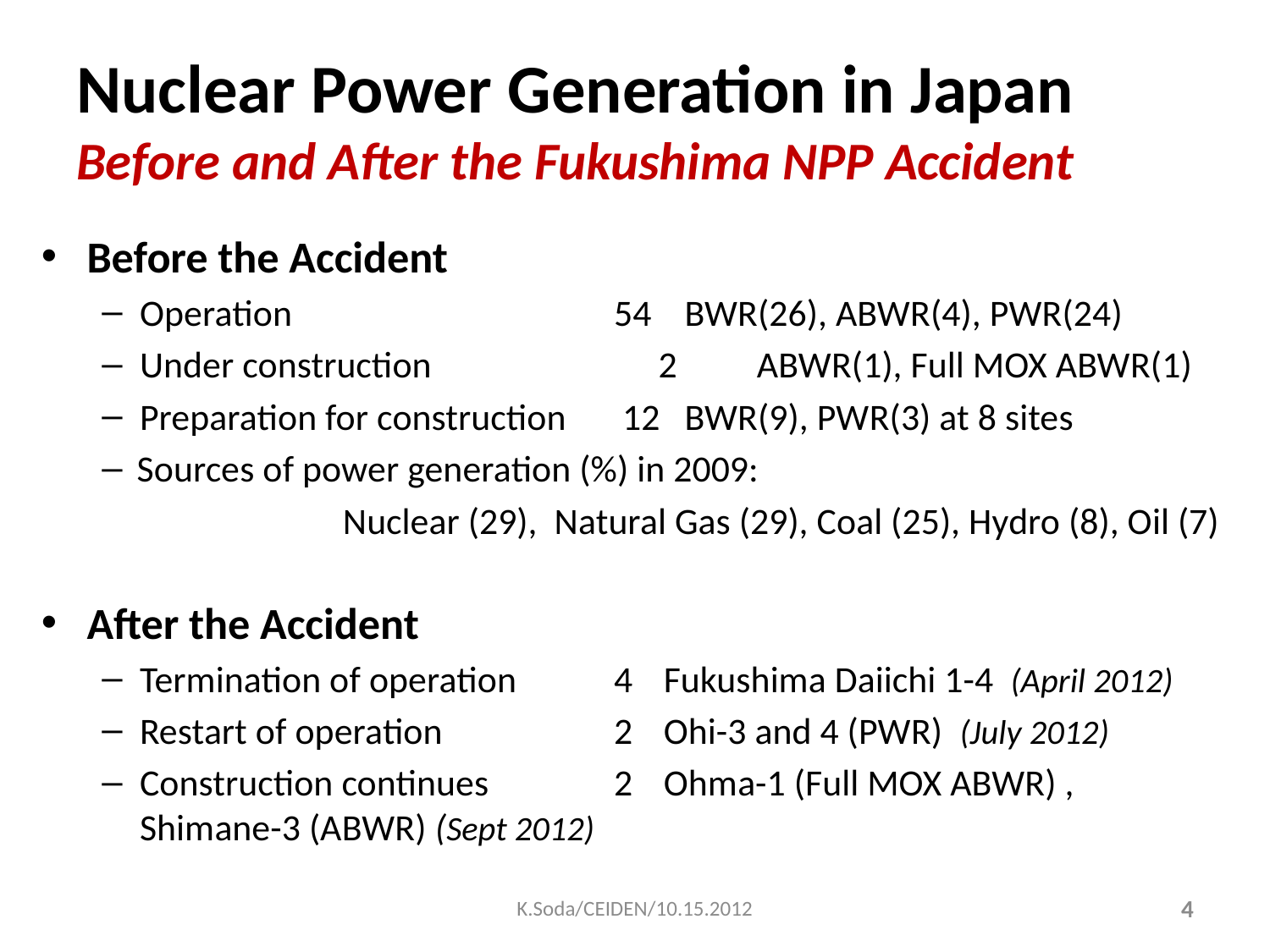

# Nuclear Power Generation in Japan Before and After the Fukushima NPP Accident
Before the Accident
Operation  	54  	BWR(26), ABWR(4), PWR(24)
Under construction  	　2 	ABWR(1), Full MOX ABWR(1)
Preparation for construction 	 12  	BWR(9), PWR(3) at 8 sites
Sources of power generation (%) in 2009:
	  		Nuclear (29),  Natural Gas (29), Coal (25), Hydro (8), Oil (7)
After the Accident
Termination of operation  	4	Fukushima Daiichi 1-4  (April 2012)
Restart of operation	2	Ohi-3 and 4 (PWR)  (July 2012)
Construction continues 	2	Ohma-1 (Full MOX ABWR) , 			Shimane-3 (ABWR) (Sept 2012)

K.Soda/CEIDEN/10.15.2012
4